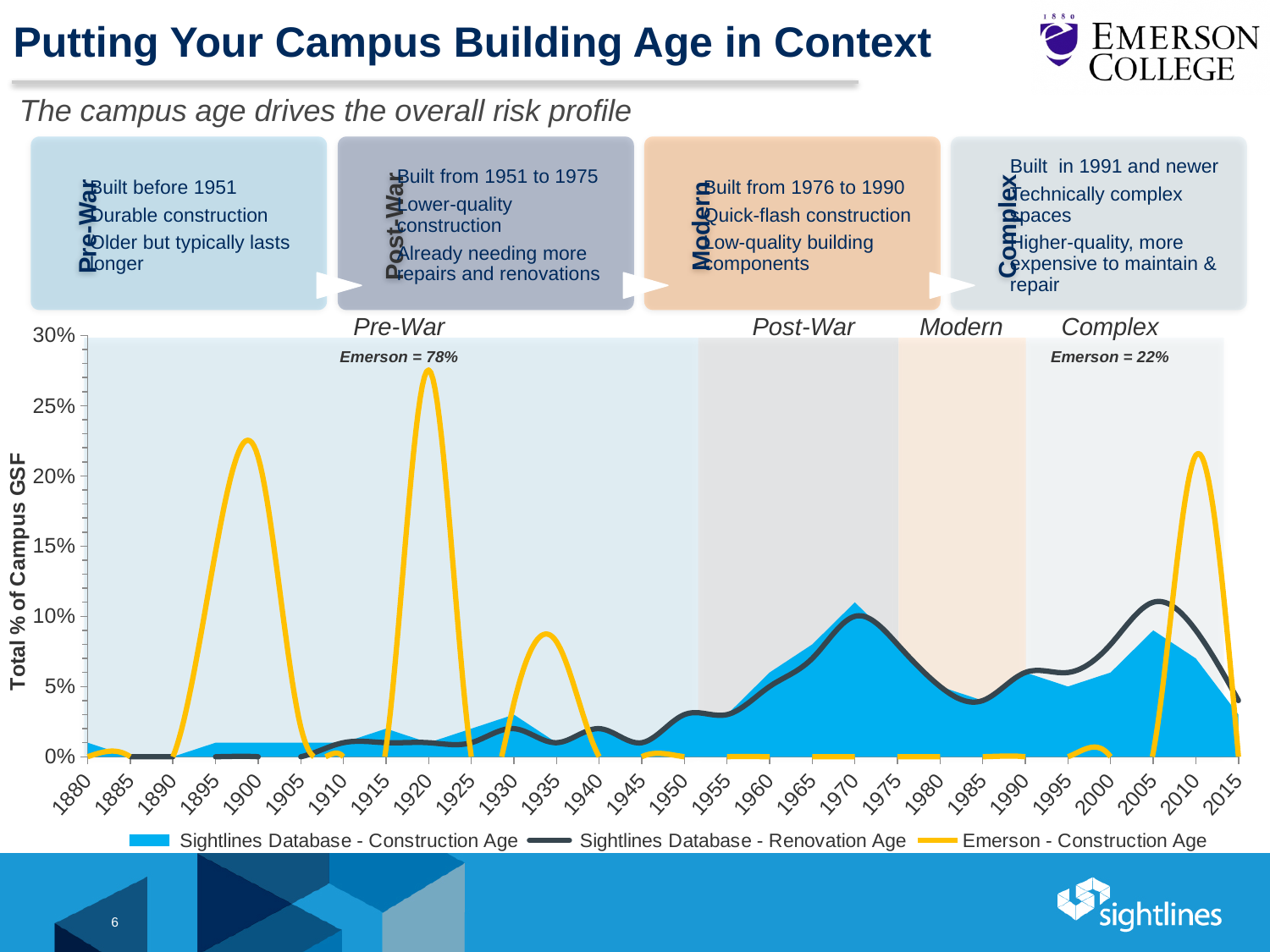

See Edit Data – calculations now done via the BI template and pasted in

 standard is for the years to lead up to the increment.

Examples:

2010 includes all GSF from 2006-2010

2015 includes all GSF from 2011-2015
# Putting Your Campus Building Age in Context
The campus age drives the overall risk profile
Pre-War
Built before 1951
Durable construction
Older but typically lasts longer
Post-War
Built from 1951 to 1975
Lower-quality construction
Already needing more repairs and renovations
Modern
Built from 1976 to 1990
Quick-flash construction
Low-quality building components
Complex
Built  in 1991 and newer
Technically complex spaces
Higher-quality, more expensive to maintain & repair

### Chart

| Category |  Sightlines Database - Construction Age  |  Sightlines Database - Renovation Age  | Emerson - Construction Age |
|---|---|---|---|
| 1880 | 0.01 | 0.0 | 0.0 |
| 1885 | 0.0 | 0.0 | 0.0 |
| 1890 | 0.0 | 0.0 | 0.0 |
| 1895 | 0.01 | 0.0 | 0.1461259579631751 |
| 1900 | 0.01 | 0.0 | 0.2133578567485532 |
| 1905 | 0.01 | 0.0 | 0.020985257769385958 |
| 1910 | 0.01 | 0.01 | 0.0 |
| 1915 | 0.02 | 0.01 | 0.006090515605081287 |
| 1920 | 0.01 | 0.01 | 0.2754615546563268 |
| 1925 | 0.02 | 0.01 | 0.0 |
| 1930 | 0.03 | 0.02 | 0.03815938451643063 |
| 1935 | 0.01 | 0.01 | 0.08184565499566503 |
| 1940 | 0.02 | 0.02 | 0.0 |
| 1945 | 0.01 | 0.01 | 0.0 |
| 1950 | 0.03 | 0.03 | 0.0 |
| 1955 | 0.03 | 0.03 | 0.0 |
| 1960 | 0.06 | 0.05 | 0.0 |
| 1965 | 0.08 | 0.07 | 0.0 |
| 1970 | 0.11 | 0.1 | 0.0 |
| 1975 | 0.08 | 0.08 | 0.0 |
| 1980 | 0.05 | 0.05 | 0.0 |
| 1985 | 0.04 | 0.04 | 0.0 |
| 1990 | 0.06 | 0.06 | 0.0 |
| 1995 | 0.05 | 0.06 | 0.0 |
| 2000 | 0.06 | 0.08 | 0.0 |
| 2005 | 0.09 | 0.11 | 0.0031662724022061125 |
| 2010 | 0.07 | 0.09 | 0.21480754534317587 |
| 2015 | 0.03 | 0.04 | 0.0 |
Post-War
Modern
Complex
Pre-War

Emerson = 78%
Emerson = 22%
6